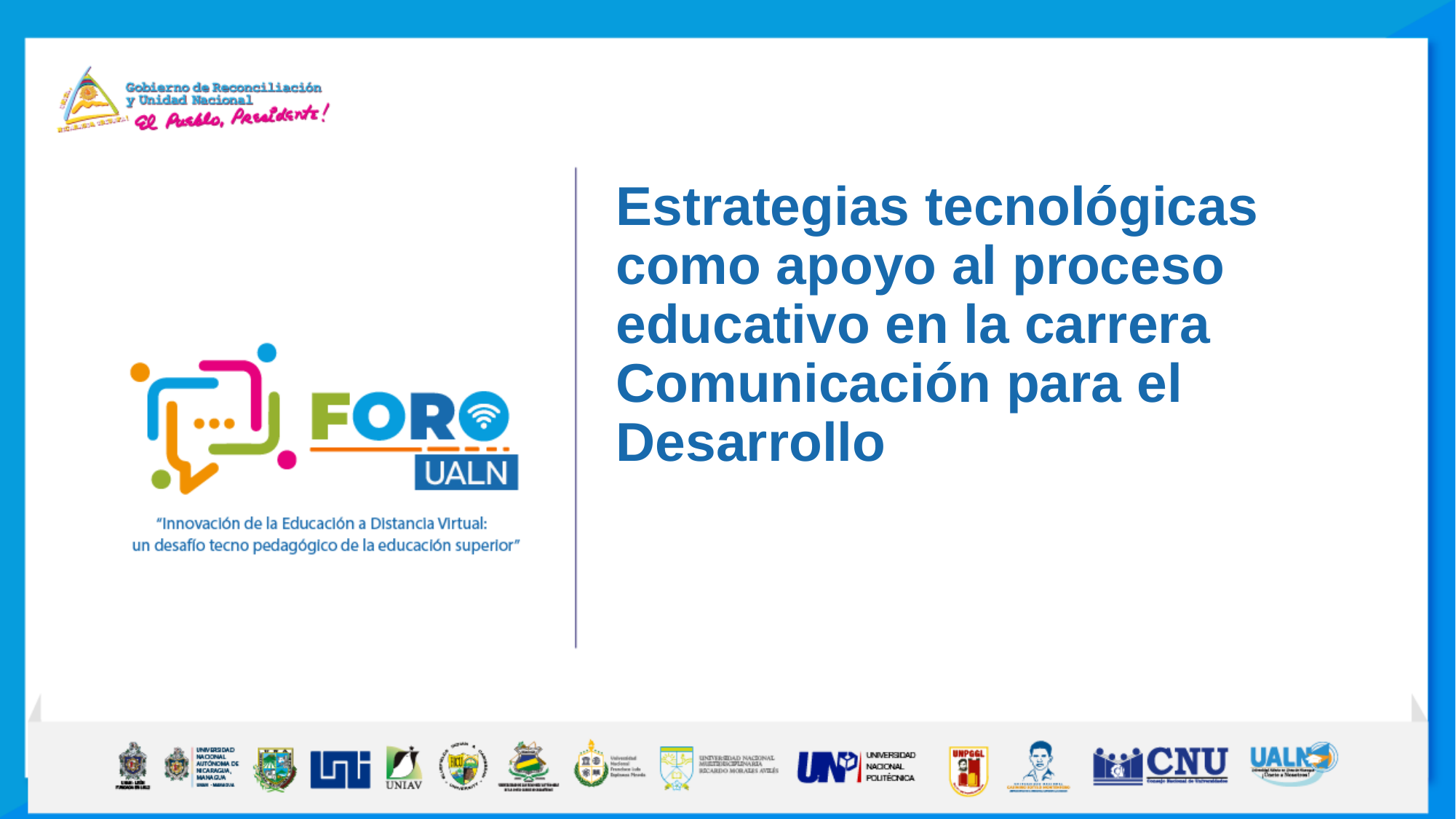

Estrategias tecnológicas como apoyo al proceso educativo en la carrera Comunicación para el Desarrollo